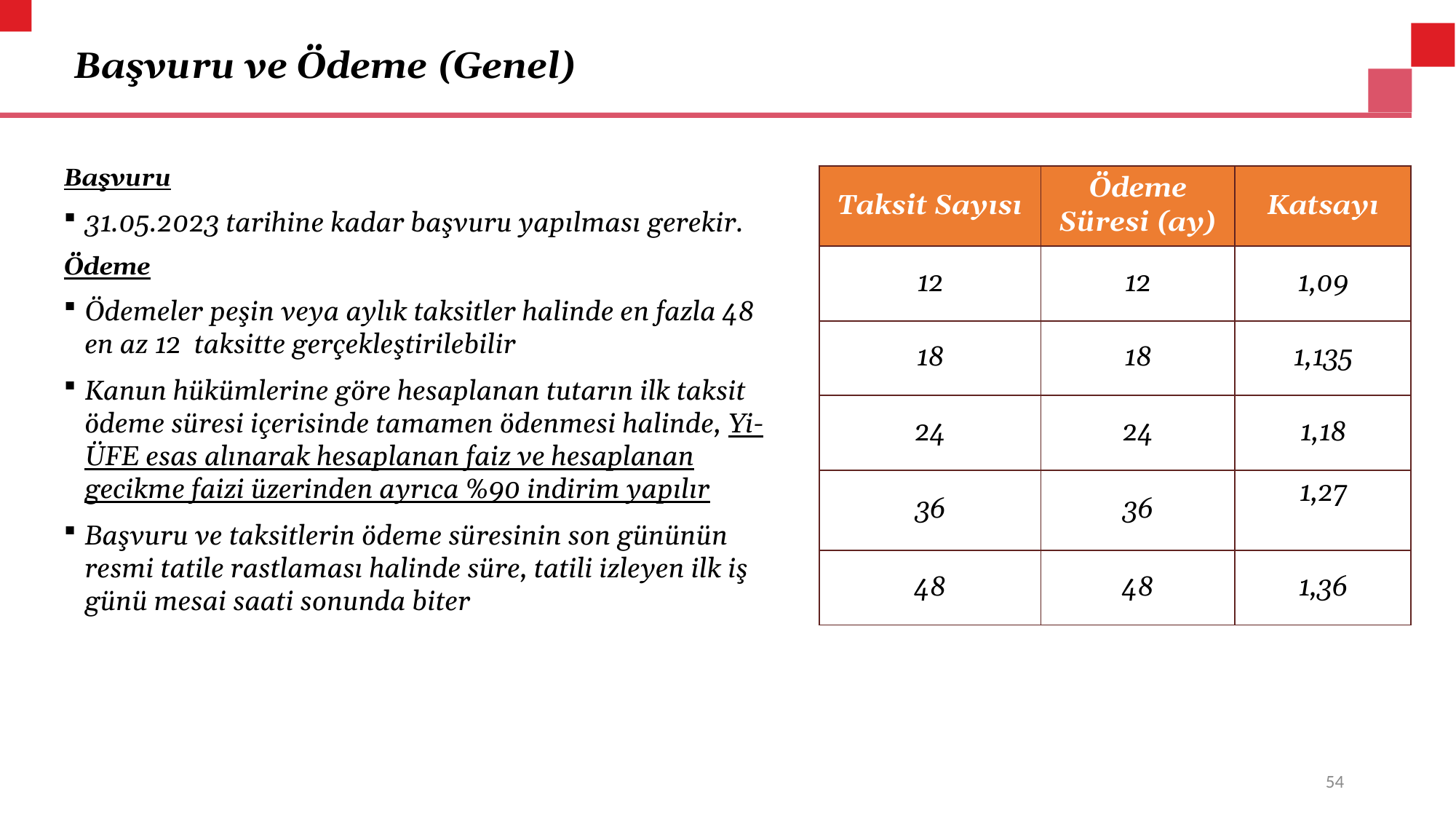

# Başvuru ve Ödeme (Genel)

Başvuru
31.05.2023 tarihine kadar başvuru yapılması gerekir.
Ödeme
Ödemeler peşin veya aylık taksitler halinde en fazla 48 en az 12  taksitte gerçekleştirilebilir
Kanun hükümlerine göre hesaplanan tutarın ilk taksit ödeme süresi içerisinde tamamen ödenmesi halinde, Yi-ÜFE esas alınarak hesaplanan faiz ve hesaplanan gecikme faizi üzerinden ayrıca %90 indirim yapılır
Başvuru ve taksitlerin ödeme süresinin son gününün resmi tatile rastlaması halinde süre, tatili izleyen ilk iş günü mesai saati sonunda biter
| Taksit Sayısı | Ödeme Süresi (ay) | Katsayı |
| --- | --- | --- |
| 12 | 12 | 1,09 |
| 18 | 18 | 1,135 |
| 24 | 24 | 1,18 |
| 36 | 36 | 1,27 |
| 48 | 48 | 1,36 |

54